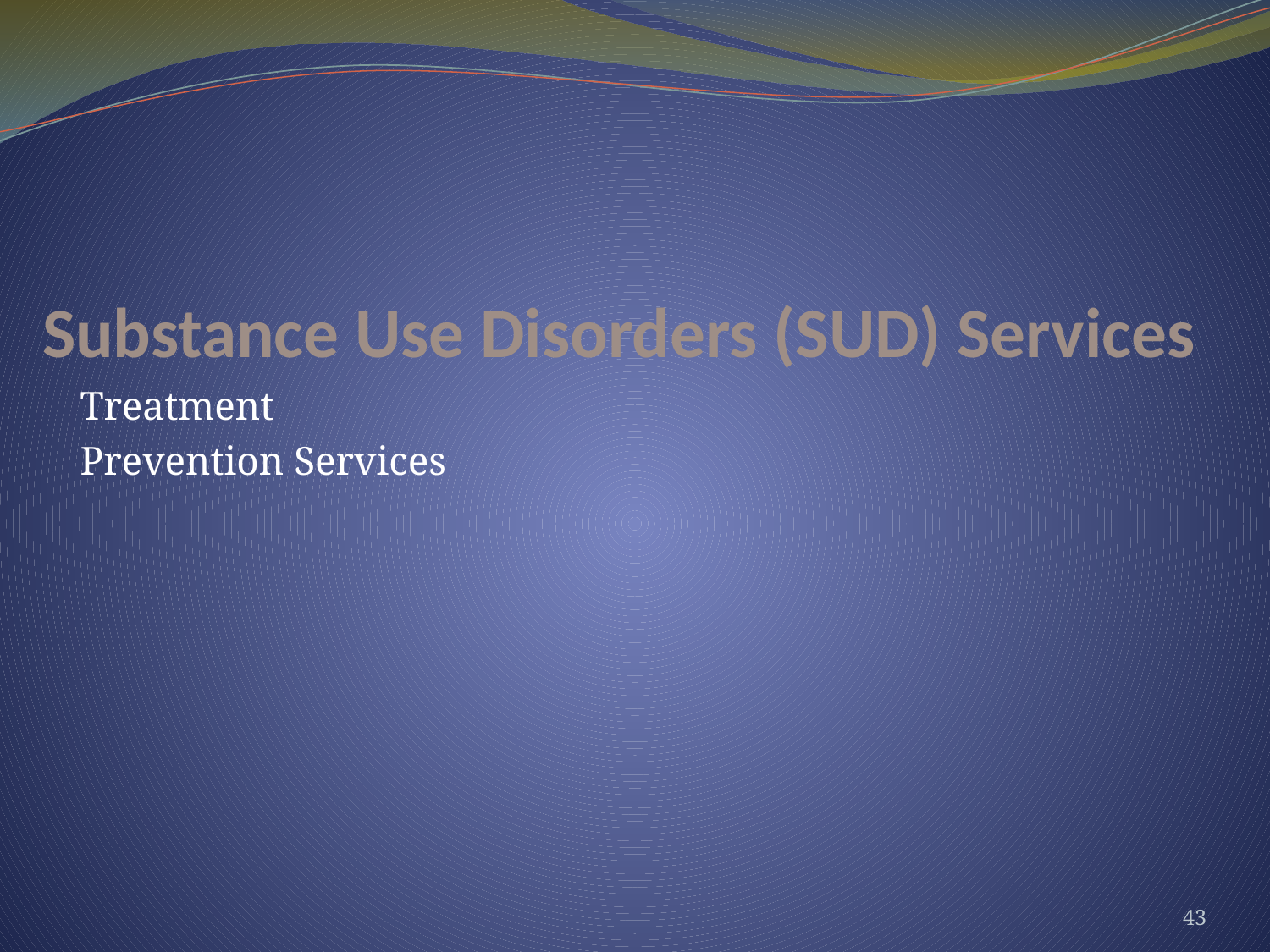

# Substance Use Disorders (SUD) Services
Treatment
Prevention Services
43